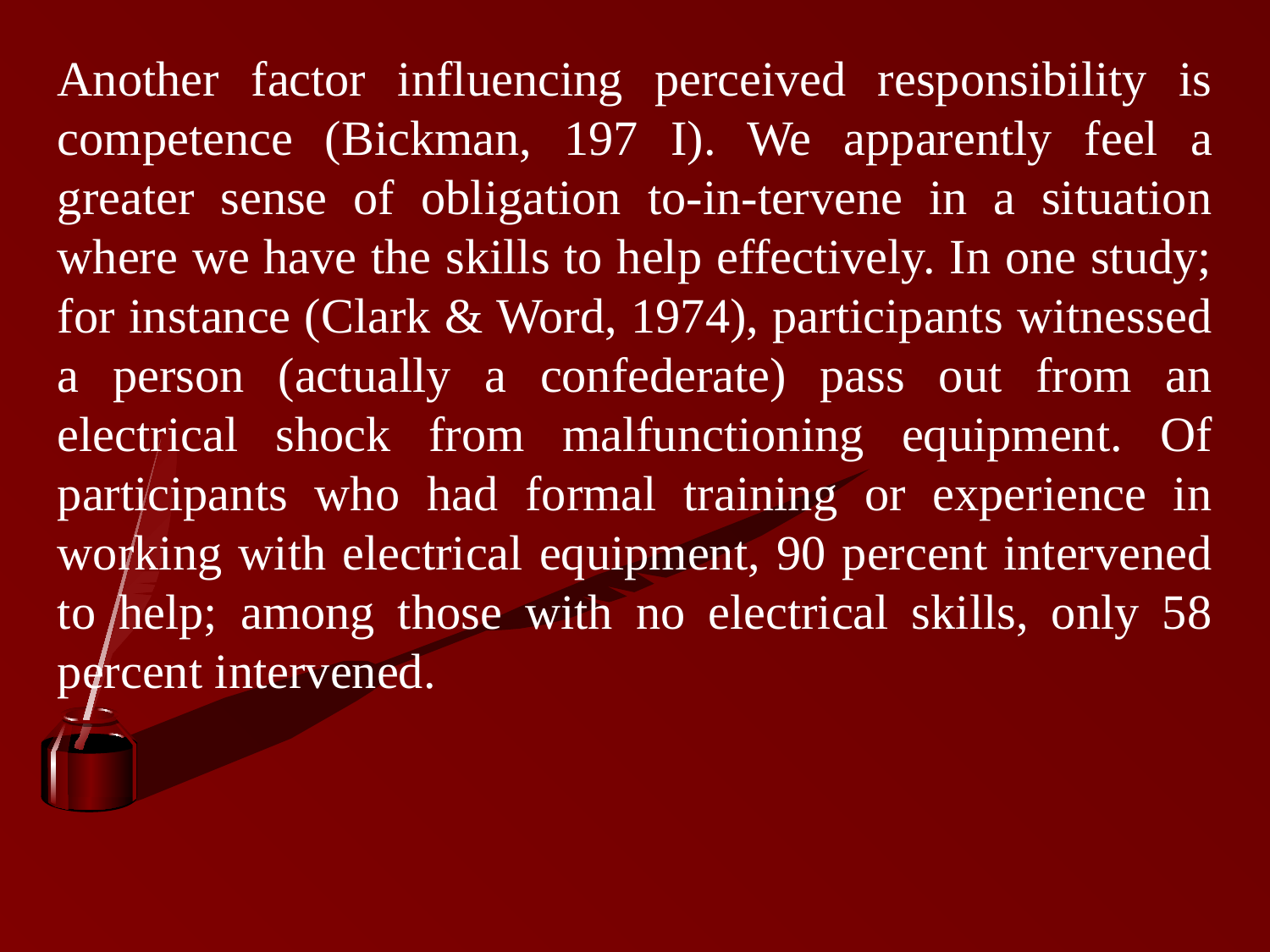

Another factor influencing perceived responsibility is competence (Bickman, 197 I). We apparently feel a greater sense of obligation to-in-tervene in a situation where we have the skills to help effectively. In one study; for instance (Clark & Word, 1974), participants witnessed a person (actually a confederate) pass out from an electrical shock from malfunctioning equipment. Of participants who had formal training or experience in working with electrical equipment, 90 percent intervened to help; among those with no electrical skills, only 58 percent intervened.